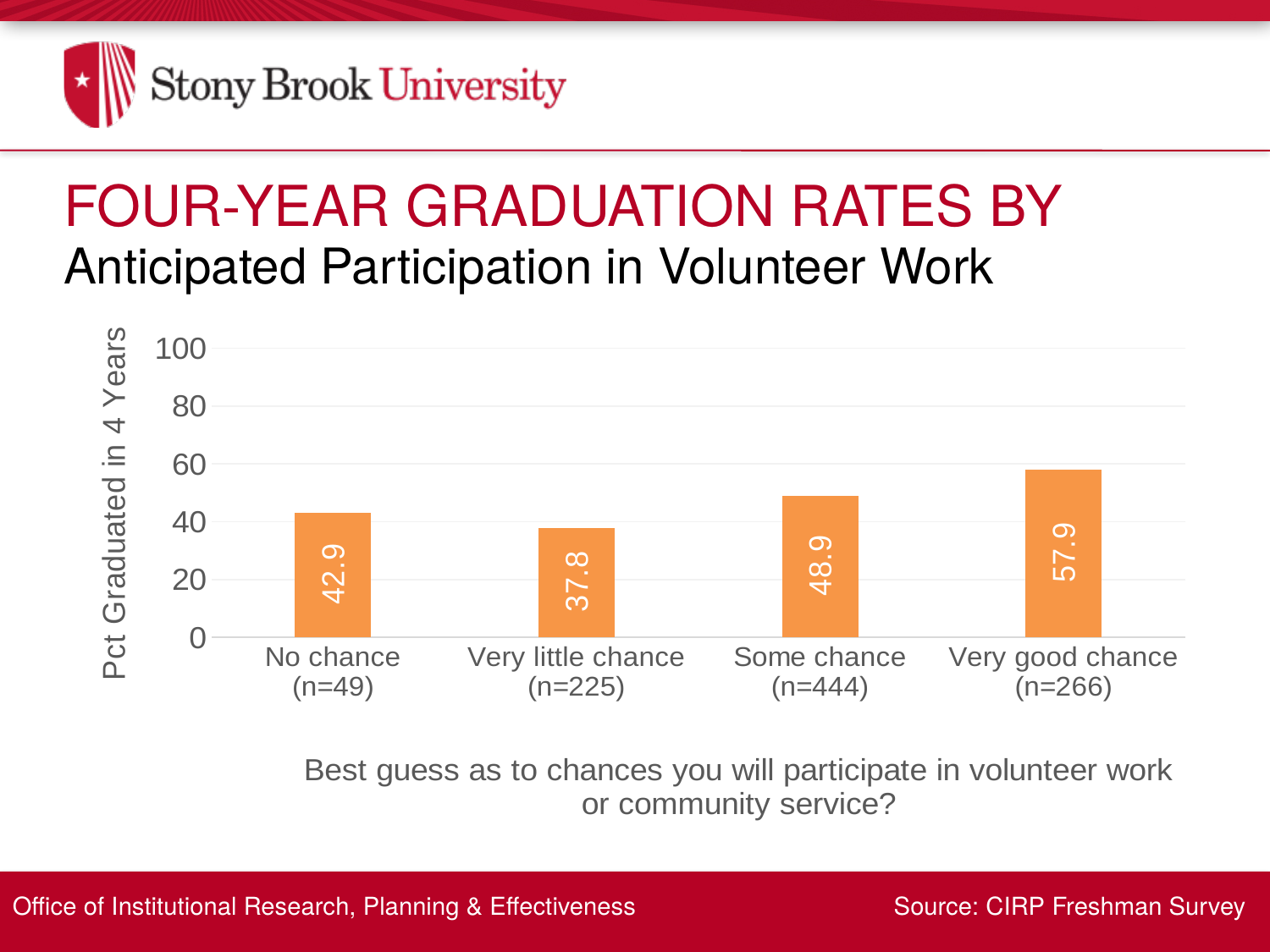

Four-Year Graduation Rates By
Anticipated Participation in Volunteer Work

### Chart

| Category | Series 1 |
|---|---|
| No chance
(n=49) | 42.9 |
| Very little chance
(n=225) | 37.8 |
| Some chance
(n=444) | 48.9 |
| Very good chance
(n=266) | 57.9 |